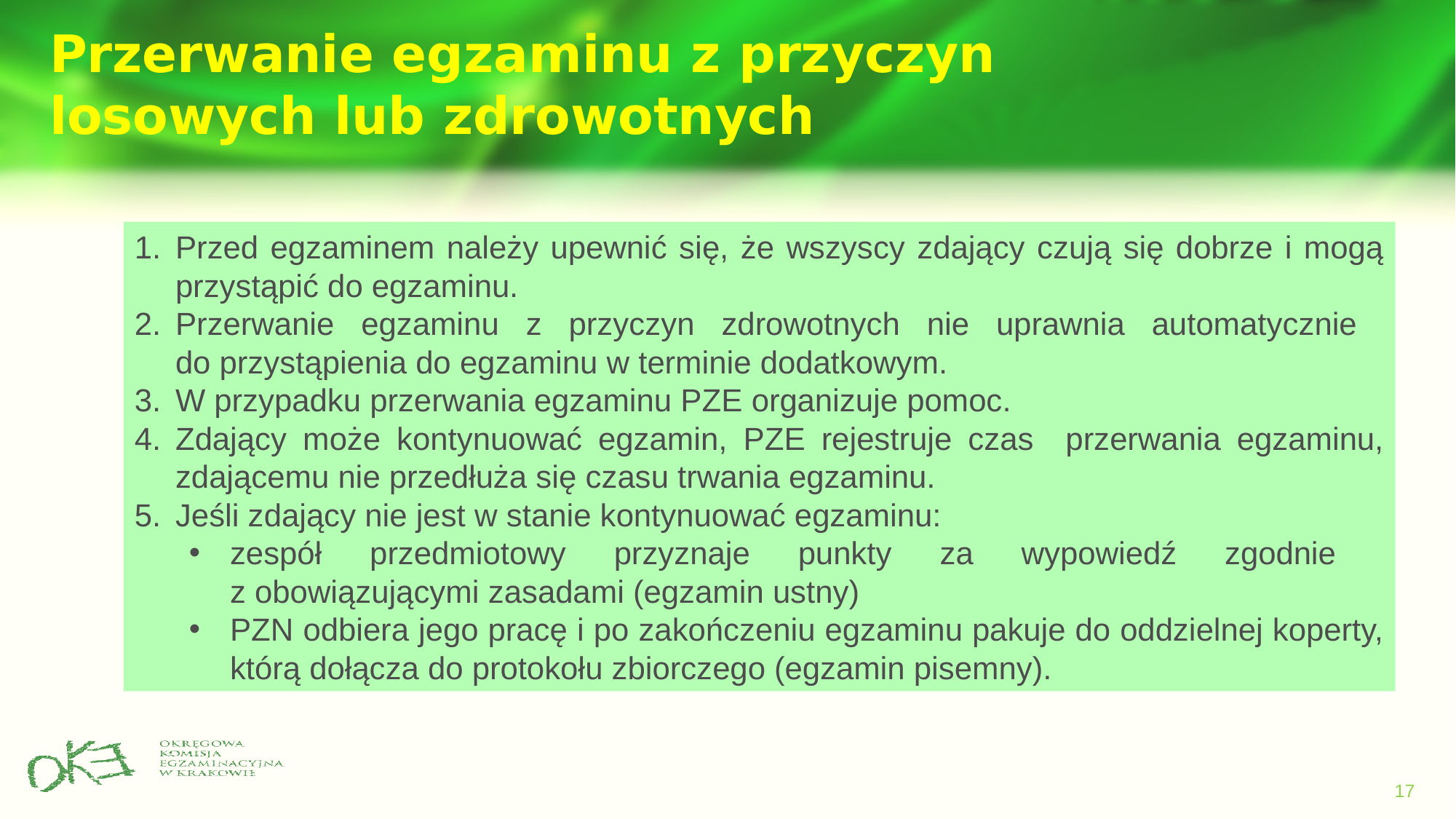

# Przerwanie egzaminu z przyczyn losowych lub zdrowotnych
Przed egzaminem należy upewnić się, że wszyscy zdający czują się dobrze i mogą przystąpić do egzaminu.
Przerwanie egzaminu z przyczyn zdrowotnych nie uprawnia automatycznie
do przystąpienia do egzaminu w terminie dodatkowym.
W przypadku przerwania egzaminu PZE organizuje pomoc.
Zdający może kontynuować egzamin, PZE rejestruje czas  przerwania egzaminu, zdającemu nie przedłuża się czasu trwania egzaminu.
Jeśli zdający nie jest w stanie kontynuować egzaminu:
zespół przedmiotowy przyznaje punkty za wypowiedź zgodnie
z obowiązującymi zasadami (egzamin ustny)
PZN odbiera jego pracę i po zakończeniu egzaminu pakuje do oddzielnej koperty, którą dołącza do protokołu zbiorczego (egzamin pisemny).
17